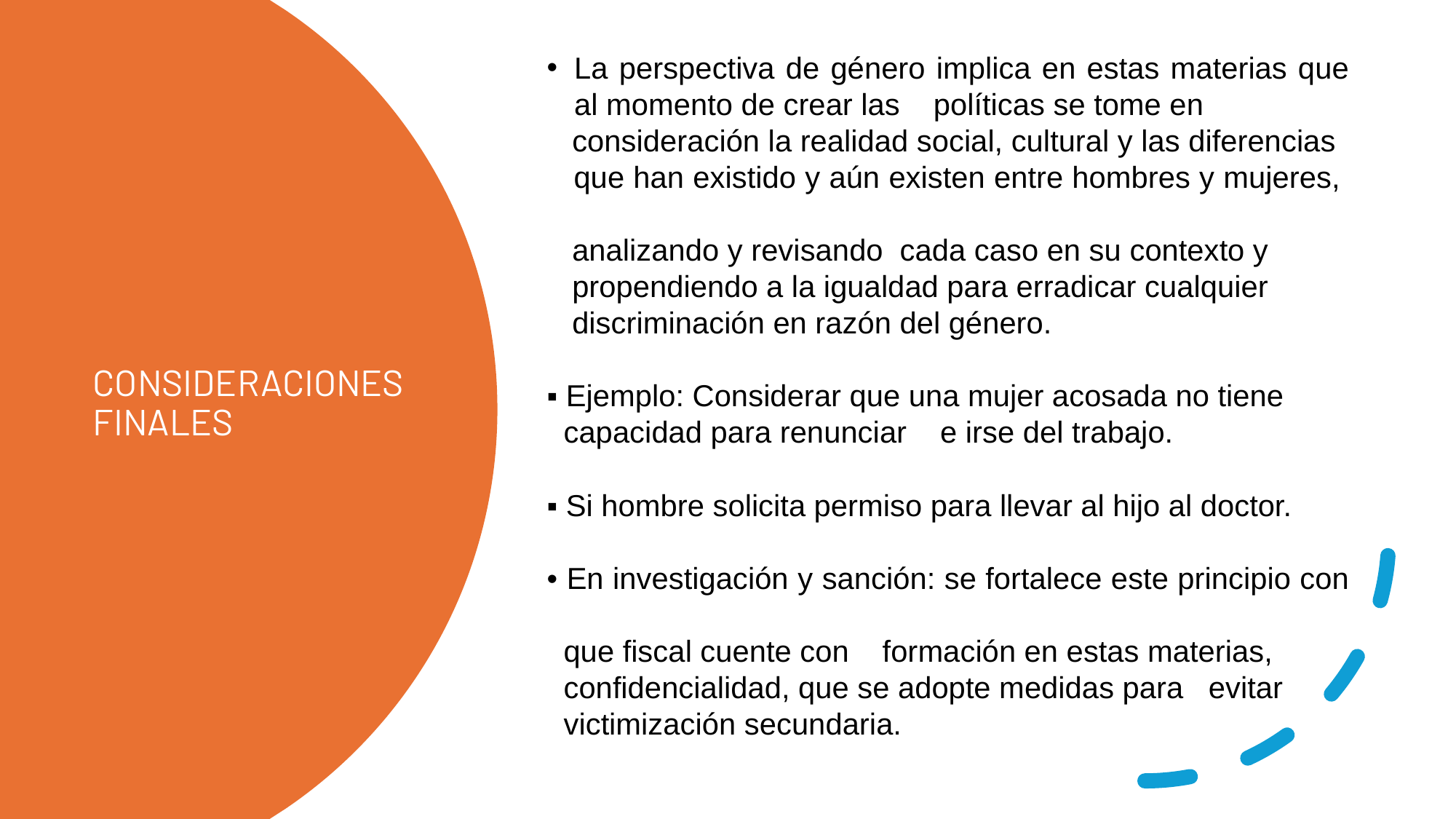

La perspectiva de género implica en estas materias que al momento de crear las    políticas se tome en
   consideración la realidad social, cultural y las diferencias
   que han existido y aún existen entre hombres y mujeres,
   analizando y revisando  cada caso en su contexto y
   propendiendo a la igualdad para erradicar cualquier
   discriminación en razón del género.

▪ Ejemplo: Considerar que una mujer acosada no tiene
  capacidad para renunciar    e irse del trabajo.

▪ Si hombre solicita permiso para llevar al hijo al doctor.

• En investigación y sanción: se fortalece este principio con
  que fiscal cuente con    formación en estas materias,
  confidencialidad, que se adopte medidas para   evitar
  victimización secundaria.
# CONSIDERACIONES FINALES